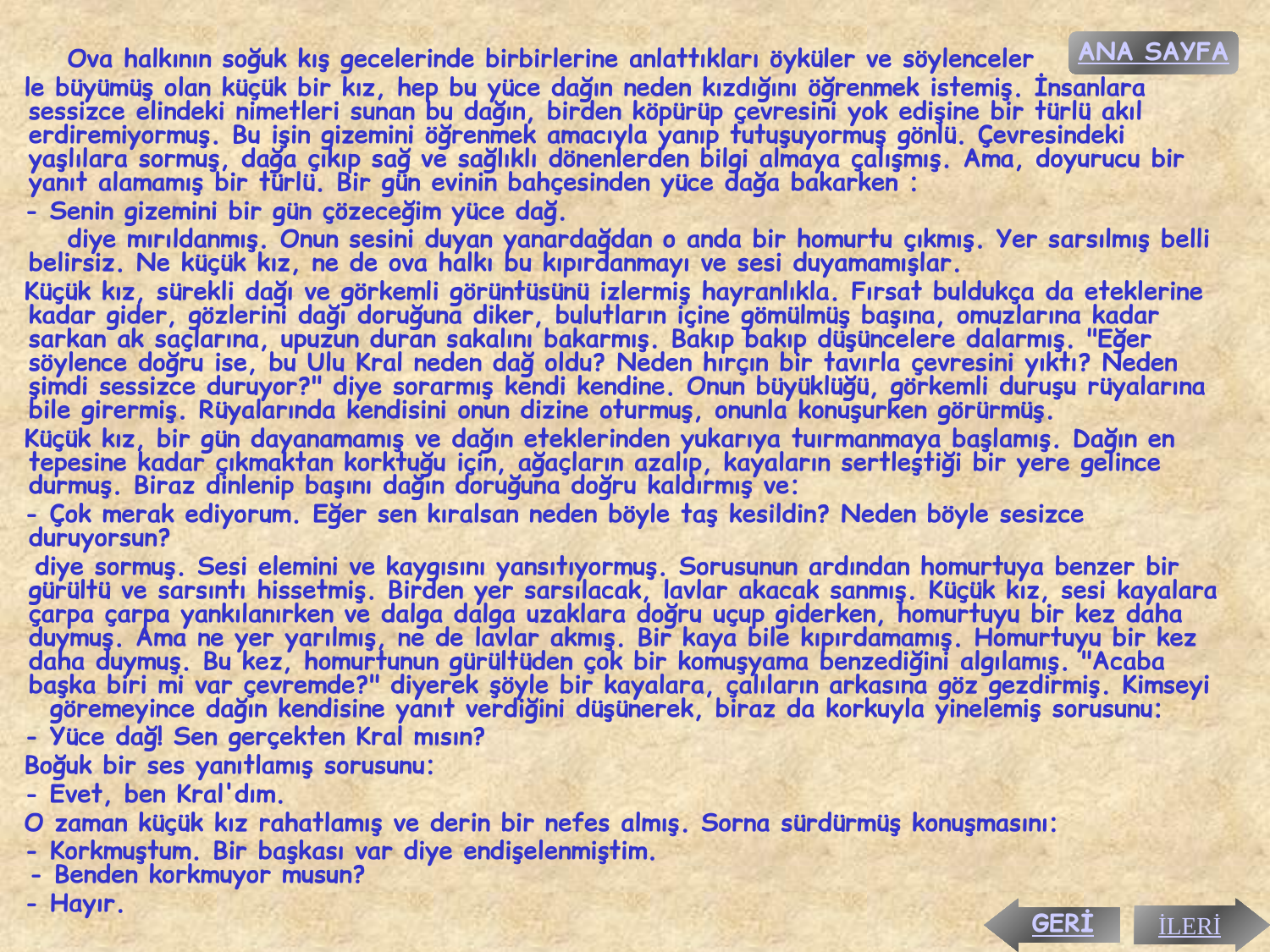

ANA SAYFA
        Ova halkının soğuk kış gecelerinde birbirlerine anlattıkları öyküler ve söylenceler
    le büyümüş olan küçük bir kız, hep bu yüce dağın neden kızdığını öğrenmek istemiş. İnsanlara sessizce elindeki nimetleri sunan bu dağın, birden köpürüp çevresini yok edişine bir türlü akıl erdiremiyormuş. Bu işin gizemini öğrenmek amacıyla yanıp tutuşuyormuş gönlü. Çevresindeki yaşlılara sormuş, dağa çıkıp sağ ve sağlıklı dönenlerden bilgi almaya çalışmış. Ama, doyurucu bir yanıt alamamış bir türlü. Bir gün evinin bahçesinden yüce dağa bakarken :
    - Senin gizemini bir gün çözeceğim yüce dağ.
        diye mırıldanmış. Onun sesini duyan yanardağdan o anda bir homurtu çıkmış. Yer sarsılmış belli belirsiz. Ne küçük kız, ne de ova halkı bu kıpırdanmayı ve sesi duyamamışlar.
    Küçük kız, sürekli dağı ve görkemli görüntüsünü izlermiş hayranlıkla. Fırsat buldukça da eteklerine kadar gider, gözlerini dağı doruğuna diker, bulutların içine gömülmüş başına, omuzlarına kadar sarkan ak saçlarına, upuzun duran sakalını bakarmış. Bakıp bakıp düşüncelere dalarmış. "Eğer söylence doğru ise, bu Ulu Kral neden dağ oldu? Neden hırçın bir tavırla çevresini yıktı? Neden şimdi sessizce duruyor?" diye sorarmış kendi kendine. Onun büyüklüğü, görkemli duruşu rüyalarına bile girermiş. Rüyalarında kendisini onun dizine oturmuş, onunla konuşurken görürmüş.
    Küçük kız, bir gün dayanamamış ve dağın eteklerinden yukarıya tuırmanmaya başlamış. Dağın en tepesine kadar çıkmaktan korktuğu için, ağaçların azalıp, kayaların sertleştiği bir yere gelince durmuş. Biraz dinlenip başını dağın doruğuna doğru kaldırmış ve:
    - Çok merak ediyorum. Eğer sen kıralsan neden böyle taş kesildin? Neden böyle sesizce duruyorsun?
     diye sormuş. Sesi elemini ve kaygısını yansıtıyormuş. Sorusunun ardından homurtuya benzer bir gürültü ve sarsıntı hissetmiş. Birden yer sarsılacak, lavlar akacak sanmış. Küçük kız, sesi kayalara çarpa çarpa yankılanırken ve dalga dalga uzaklara doğru uçup giderken, homurtuyu bir kez daha duymuş. Ama ne yer yarılmış, ne de lavlar akmış. Bir kaya bile kıpırdamamış. Homurtuyu bir kez daha duymuş. Bu kez, homurtunun gürültüden çok bir komuşyama benzediğini algılamış. "Acaba başka biri mi var çevremde?" diyerek şöyle bir kayalara, çalıların arkasına göz gezdirmiş. Kimseyi    göremeyince dağın kendisine yanıt verdiğini düşünerek, biraz da korkuyla yinelemiş sorusunu:
    - Yüce dağ! Sen gerçekten Kral mısın?
    Boğuk bir ses yanıtlamış sorusunu:
    - Evet, ben Kral'dım.
    O zaman küçük kız rahatlamış ve derin bir nefes almış. Sorna sürdürmüş konuşmasını:
    - Korkmuştum. Bir başkası var diye endişelenmiştim.
- Benden korkmuyor musun?
    - Hayır.
GERİ
İLERİ